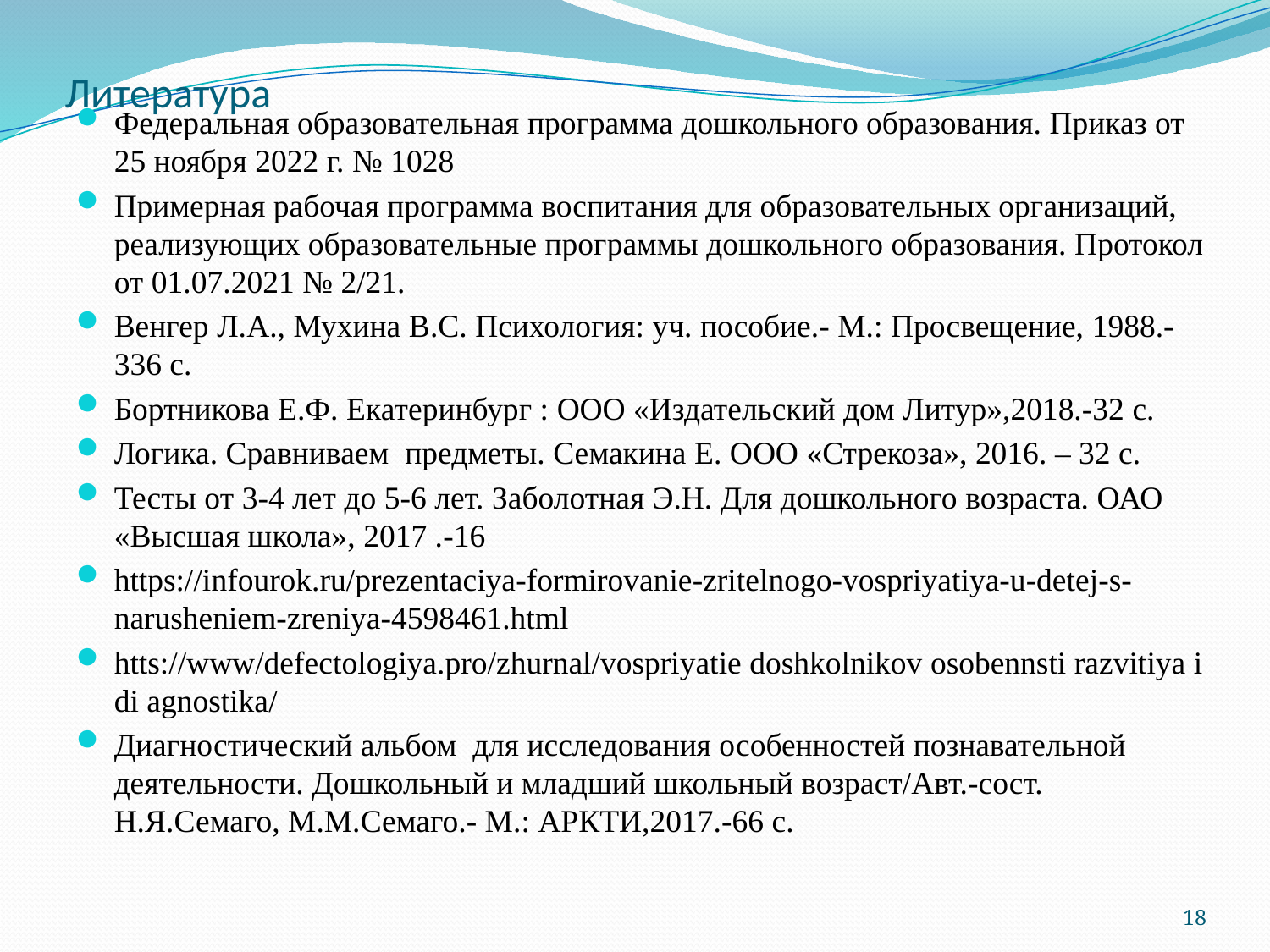

# Литература
Федеральная образовательная программа дошкольного образования. Приказ от 25 ноября 2022 г. № 1028
Примерная рабочая программа воспитания для образовательных организаций, реализующих образовательные программы дошкольного образования. Протокол от 01.07.2021 № 2/21.
Венгер Л.А., Мухина В.С. Психология: уч. пособие.- М.: Просвещение, 1988.-336 с.
Бортникова Е.Ф. Екатеринбург : ООО «Издательский дом Литур»,2018.-32 с.
Логика. Сравниваем  предметы. Семакина Е. ООО «Стрекоза», 2016. – 32 с.
Тесты от 3-4 лет до 5-6 лет. Заболотная Э.Н. Для дошкольного возраста. ОАО «Высшая школа», 2017 .-16
https://infourok.ru/prezentaciya-formirovanie-zritelnogo-vospriyatiya-u-detej-s-narusheniem-zreniya-4598461.html
htts://www/defectologiya.pro/zhurnal/vospriyatie doshkolnikov osobennsti razvitiya i di agnostika/
Диагностический альбом  для исследования особенностей познавательной деятельности. Дошкольный и младший школьный возраст/Авт.-сост. Н.Я.Семаго, М.М.Семаго.- М.: АРКТИ,2017.-66 с.

18